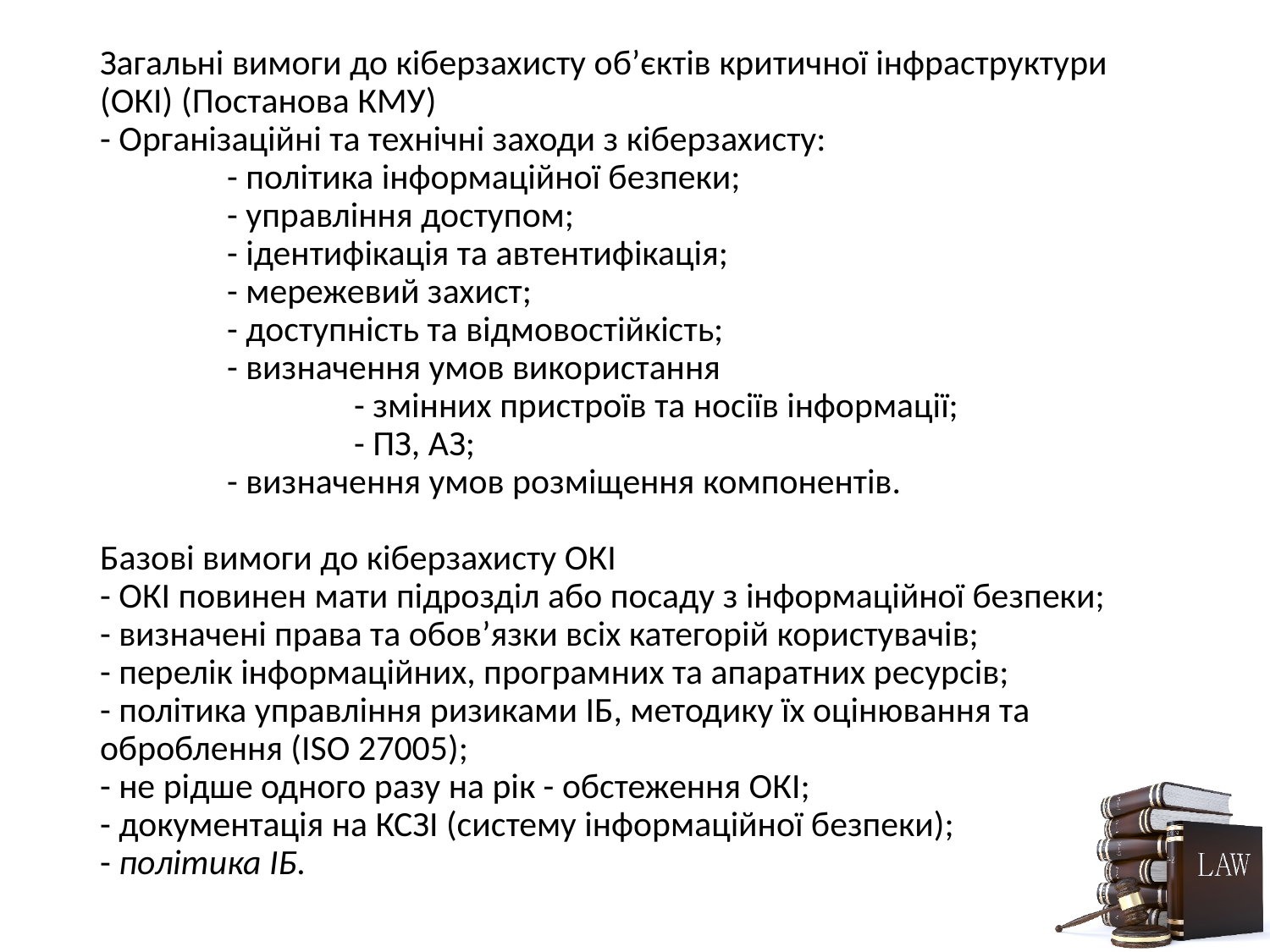

# Загальні вимоги до кіберзахисту об’єктів критичної інфраструктури (ОКІ) (Постанова КМУ) - Організаційні та технічні заходи з кіберзахисту: - політика інформаційної безпеки; - управління доступом; - ідентифікація та автентифікація; - мережевий захист; - доступність та відмовостійкість; - визначення умов використання - змінних пристроїв та носіїв інформації; - ПЗ, АЗ; - визначення умов розміщення компонентів. Базові вимоги до кіберзахисту ОКІ - ОКІ повинен мати підрозділ або посаду з інформаційної безпеки; - визначені права та обов’язки всіх категорій користувачів; - перелік інформаційних, програмних та апаратних ресурсів; - політика управління ризиками ІБ, методику їх оцінювання та оброблення (ISO 27005); - не рідше одного разу на рік - обстеження ОКІ; - документація на КСЗІ (систему інформаційної безпеки); - політика ІБ.